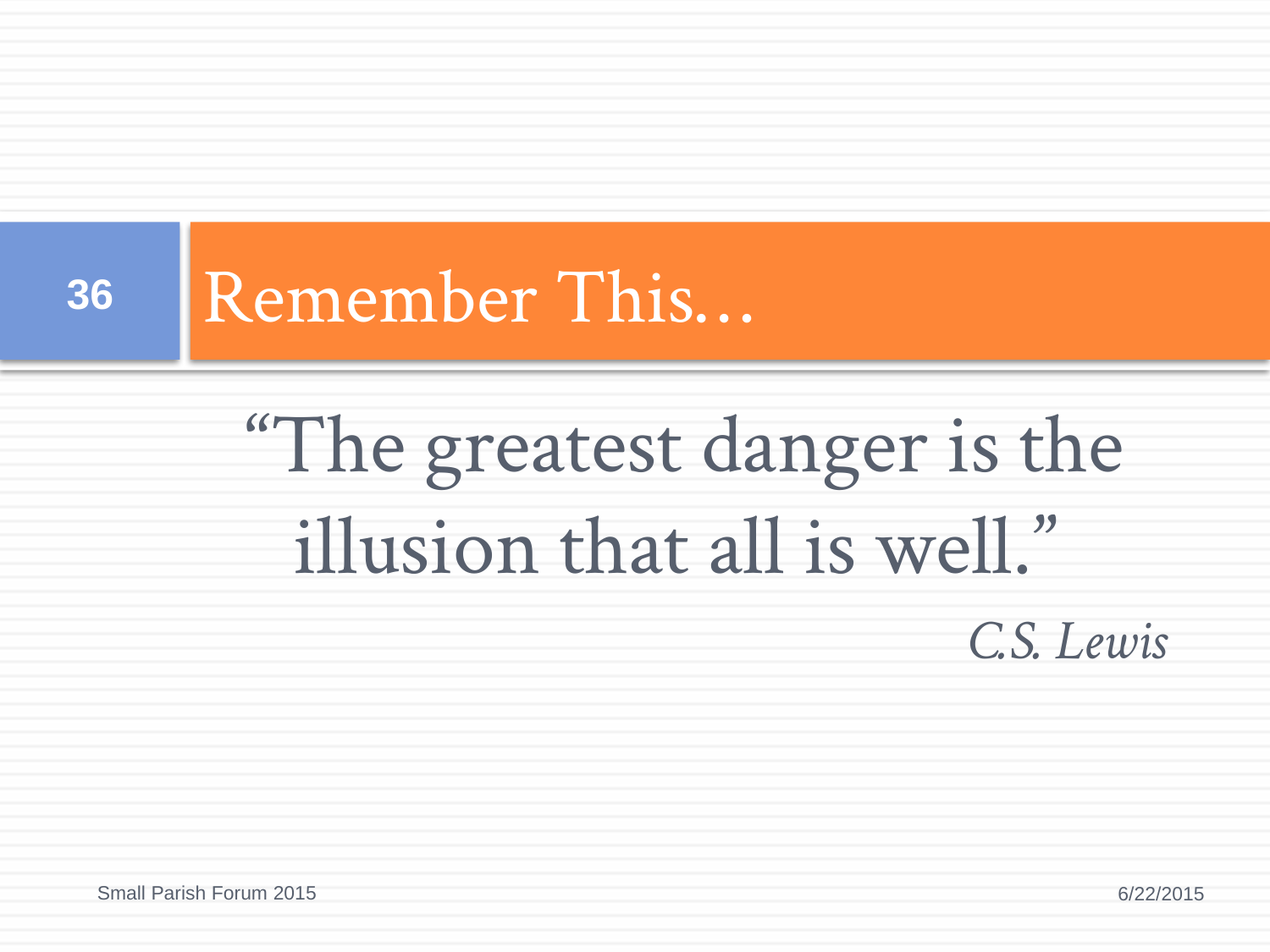

# Remember This…
36
“The greatest danger is the illusion that all is well.”
C.S. Lewis

Small Parish Forum 2015
6/22/2015